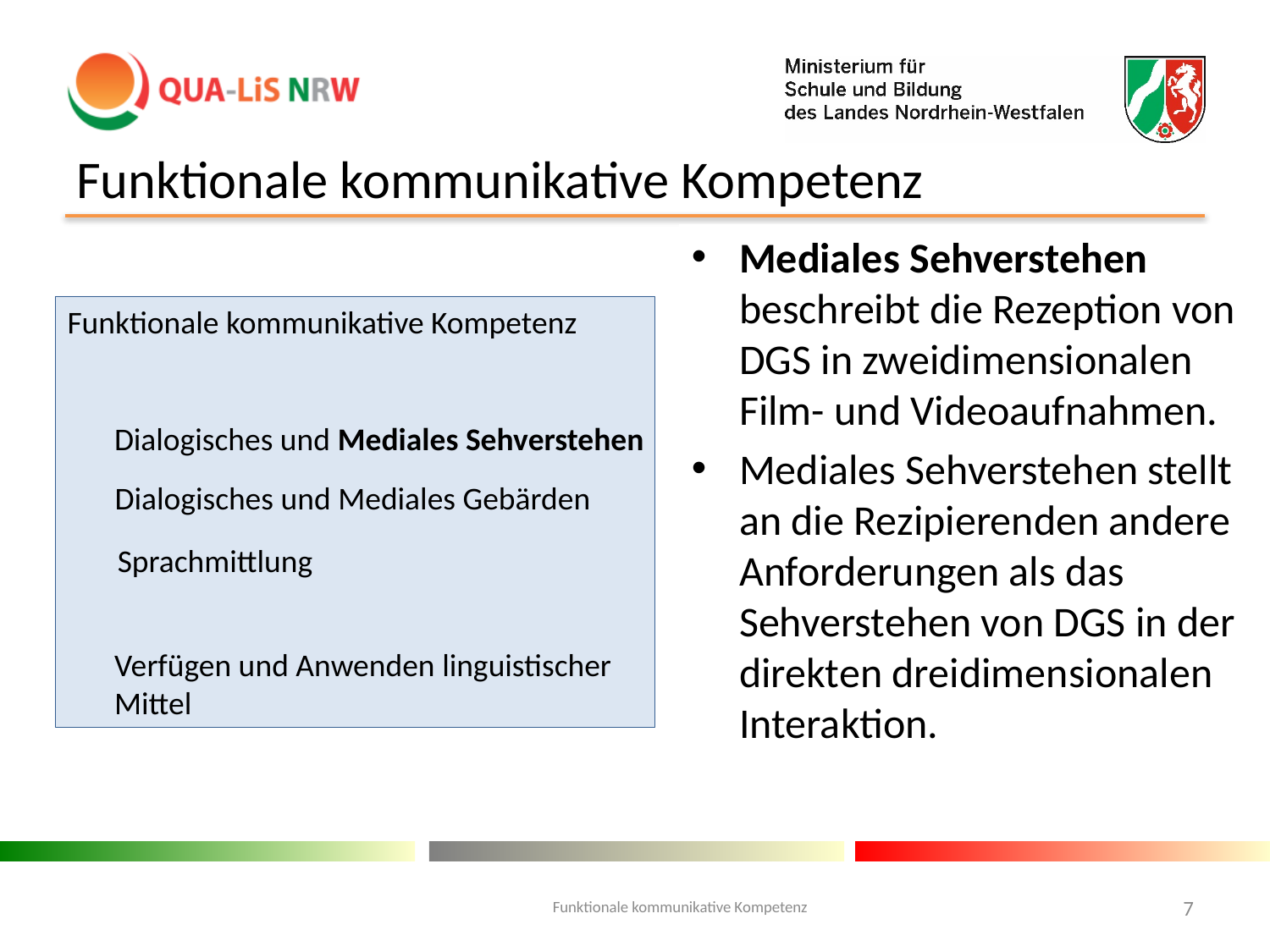

# Funktionale kommunikative Kompetenz
Mediales Sehverstehen beschreibt die Rezeption von DGS in zweidimensionalen Film- und Videoaufnahmen.
Mediales Sehverstehen stellt an die Rezipierenden andere Anforderungen als das Sehverstehen von DGS in der direkten dreidimensionalen Interaktion.

Funktionale kommunikative Kompetenz

Dialogisches und Mediales Sehverstehen
Dialogisches und Mediales Gebärden
Sprachmittlung
Verfügen und Anwenden linguistischer Mittel
Funktionale kommunikative Kompetenz
7